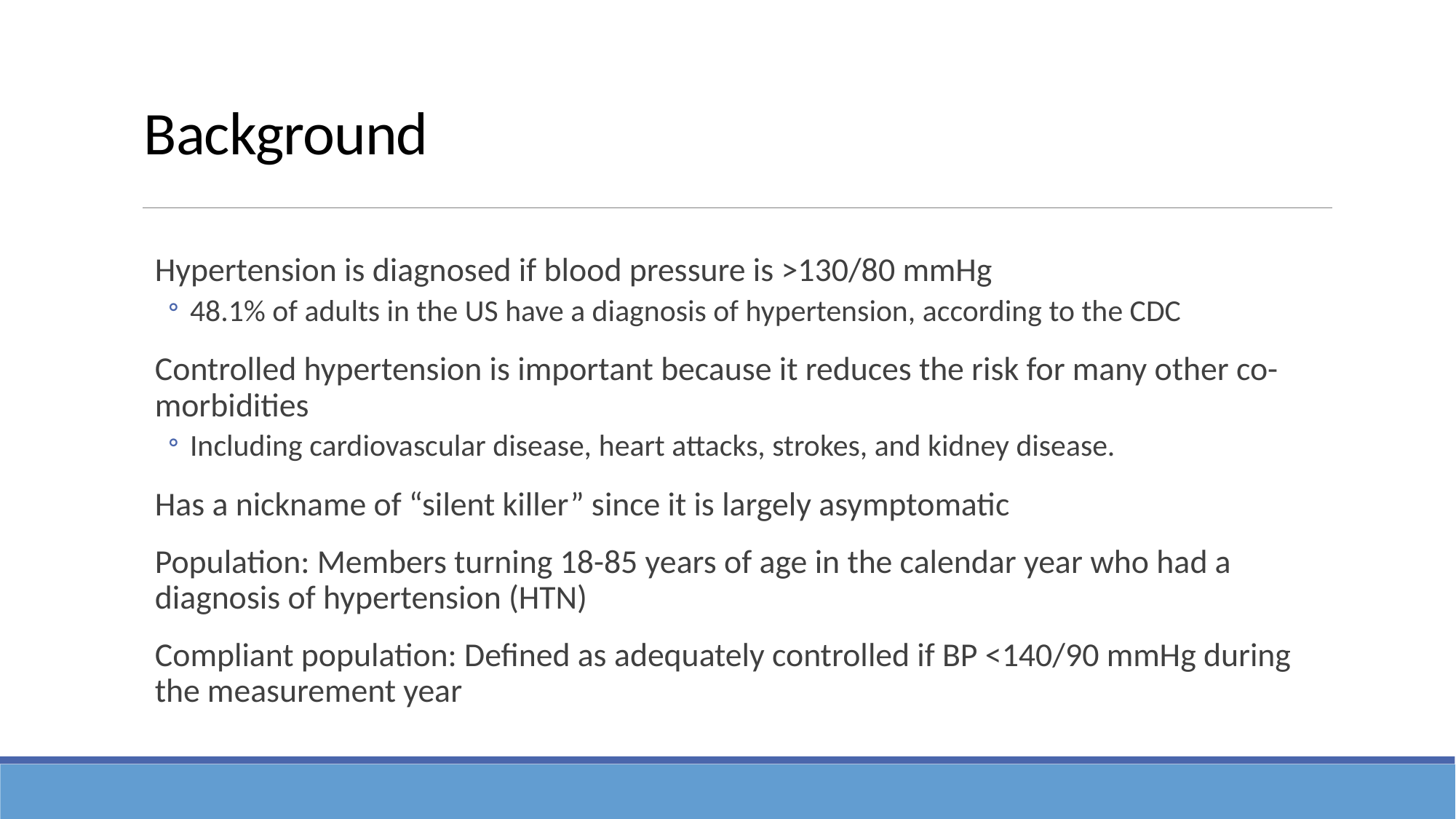

# Background
Hypertension is diagnosed if blood pressure is >130/80 mmHg
48.1% of adults in the US have a diagnosis of hypertension, according to the CDC
Controlled hypertension is important because it reduces the risk for many other co-morbidities
Including cardiovascular disease, heart attacks, strokes, and kidney disease.
Has a nickname of “silent killer” since it is largely asymptomatic
Population: Members turning 18-85 years of age in the calendar year who had a diagnosis of hypertension (HTN)
Compliant population: Defined as adequately controlled if BP <140/90 mmHg during the measurement year